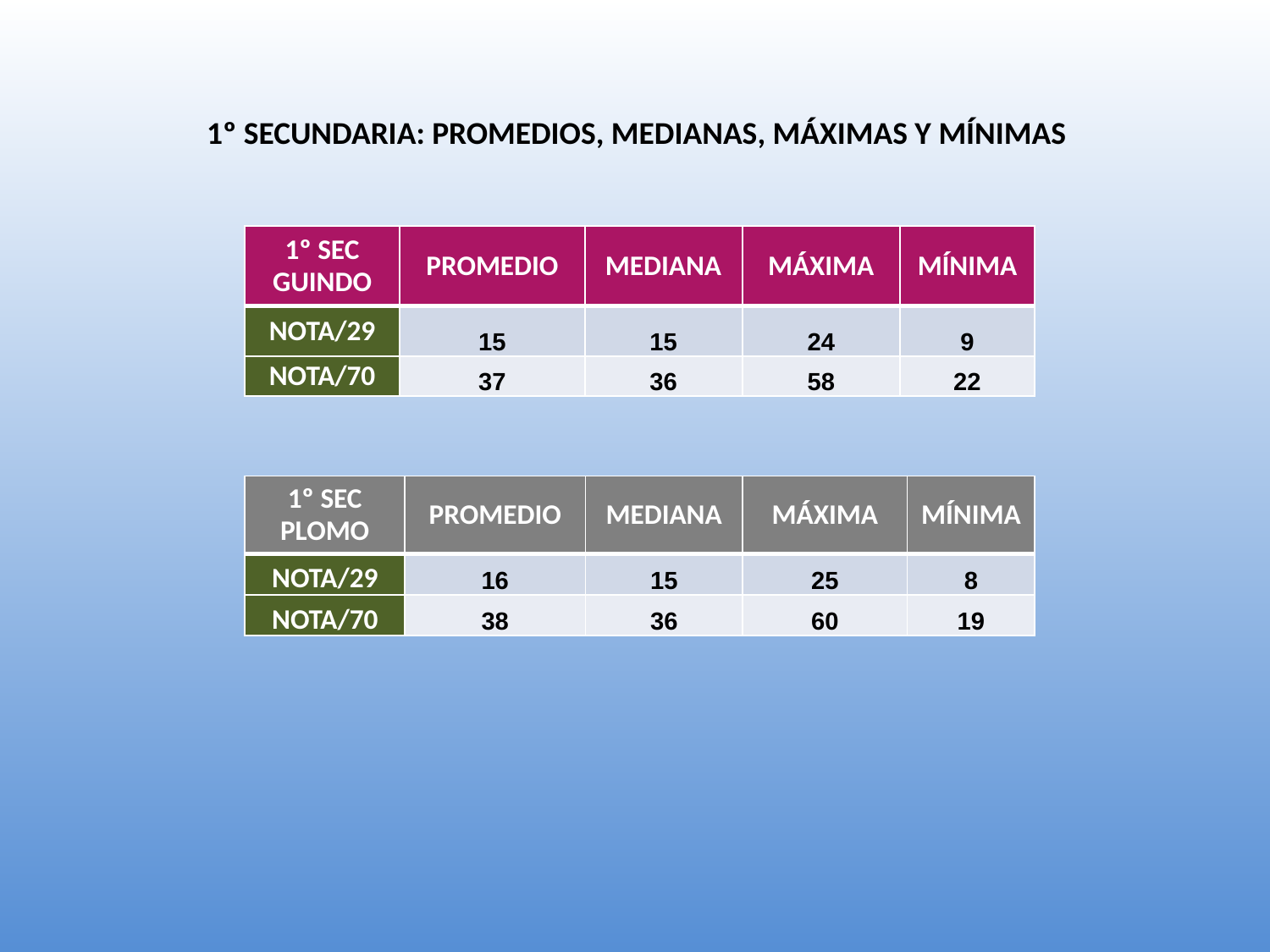

1º SECUNDARIA: PROMEDIOS, MEDIANAS, MÁXIMAS Y MÍNIMAS
| 1º SEC GUINDO | PROMEDIO | MEDIANA | MÁXIMA | MÍNIMA |
| --- | --- | --- | --- | --- |
| NOTA/29 | 15 | 15 | 24 | 9 |
| NOTA/70 | 37 | 36 | 58 | 22 |
| 1º SEC PLOMO | PROMEDIO | MEDIANA | MÁXIMA | MÍNIMA |
| --- | --- | --- | --- | --- |
| NOTA/29 | 16 | 15 | 25 | 8 |
| NOTA/70 | 38 | 36 | 60 | 19 |